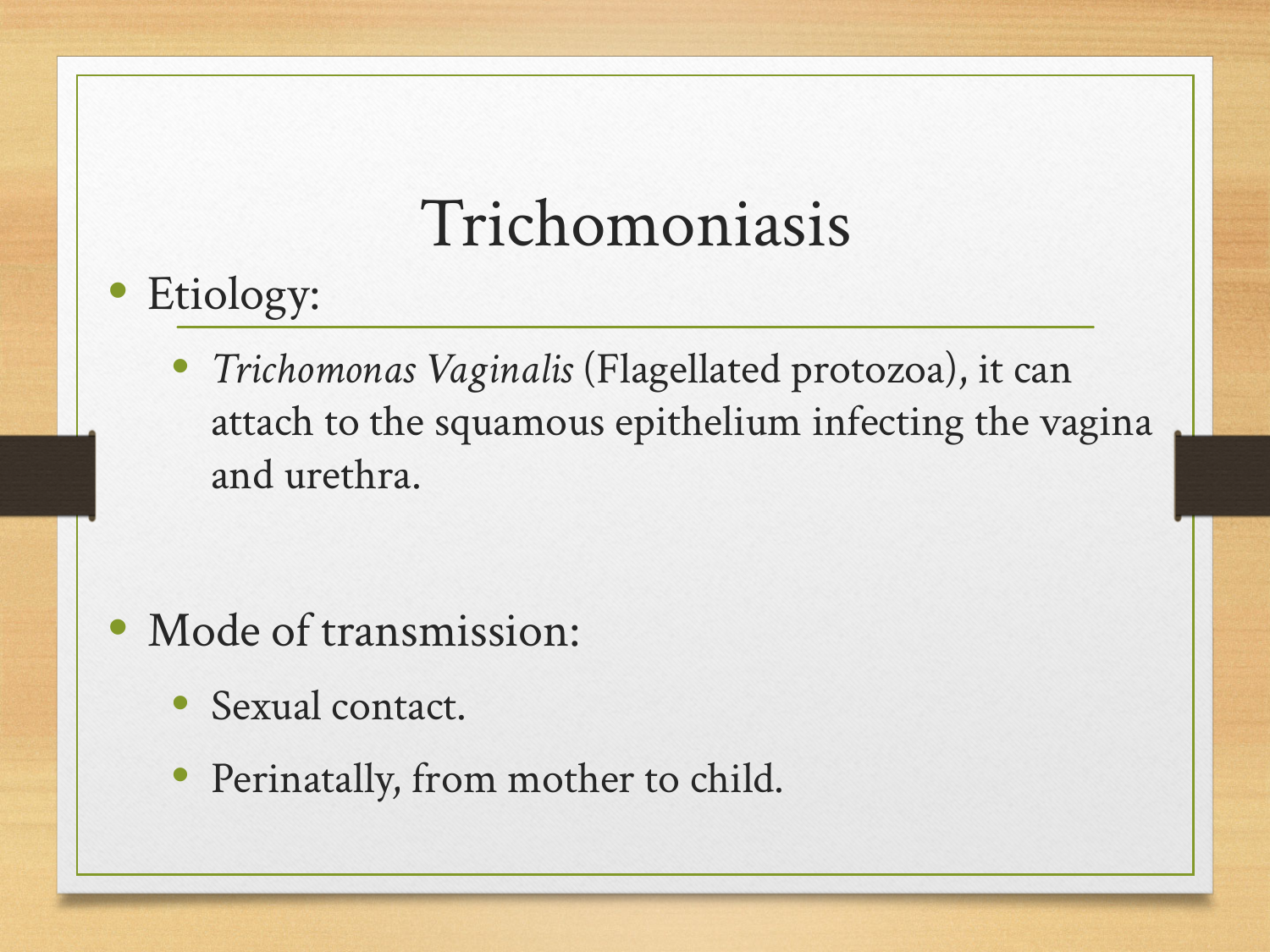

# Trichomoniasis
Etiology:
Trichomonas Vaginalis (Flagellated protozoa), it can attach to the squamous epithelium infecting the vagina and urethra.

Mode of transmission:
Sexual contact.
Perinatally, from mother to child.